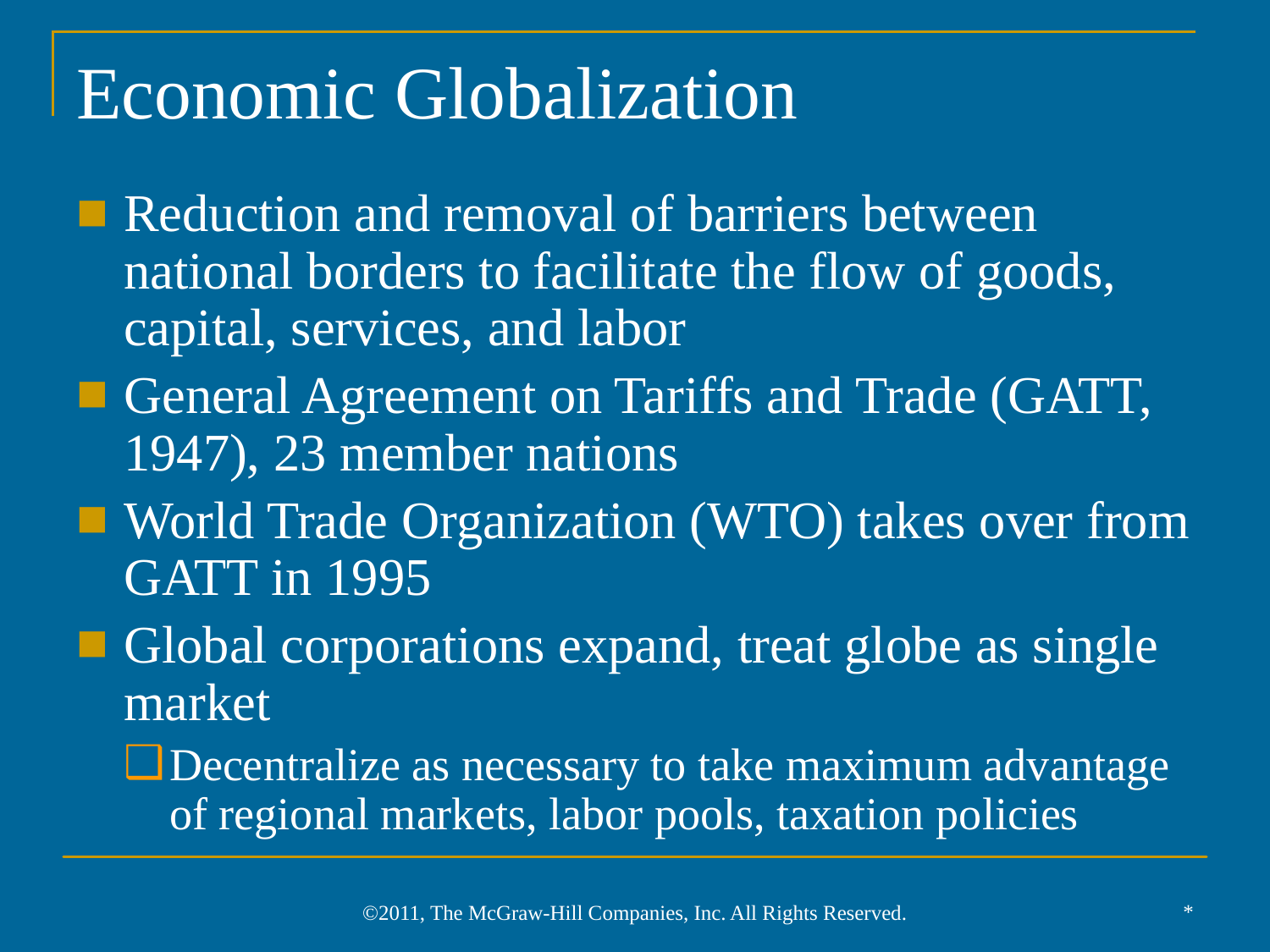

# Economic Globalization
Reduction and removal of barriers between national borders to facilitate the flow of goods, capital, services, and labor
General Agreement on Tariffs and Trade (GATT, 1947), 23 member nations
World Trade Organization (WTO) takes over from GATT in 1995
Global corporations expand, treat globe as single market
Decentralize as necessary to take maximum advantage of regional markets, labor pools, taxation policies
*
©2011, The McGraw-Hill Companies, Inc. All Rights Reserved.